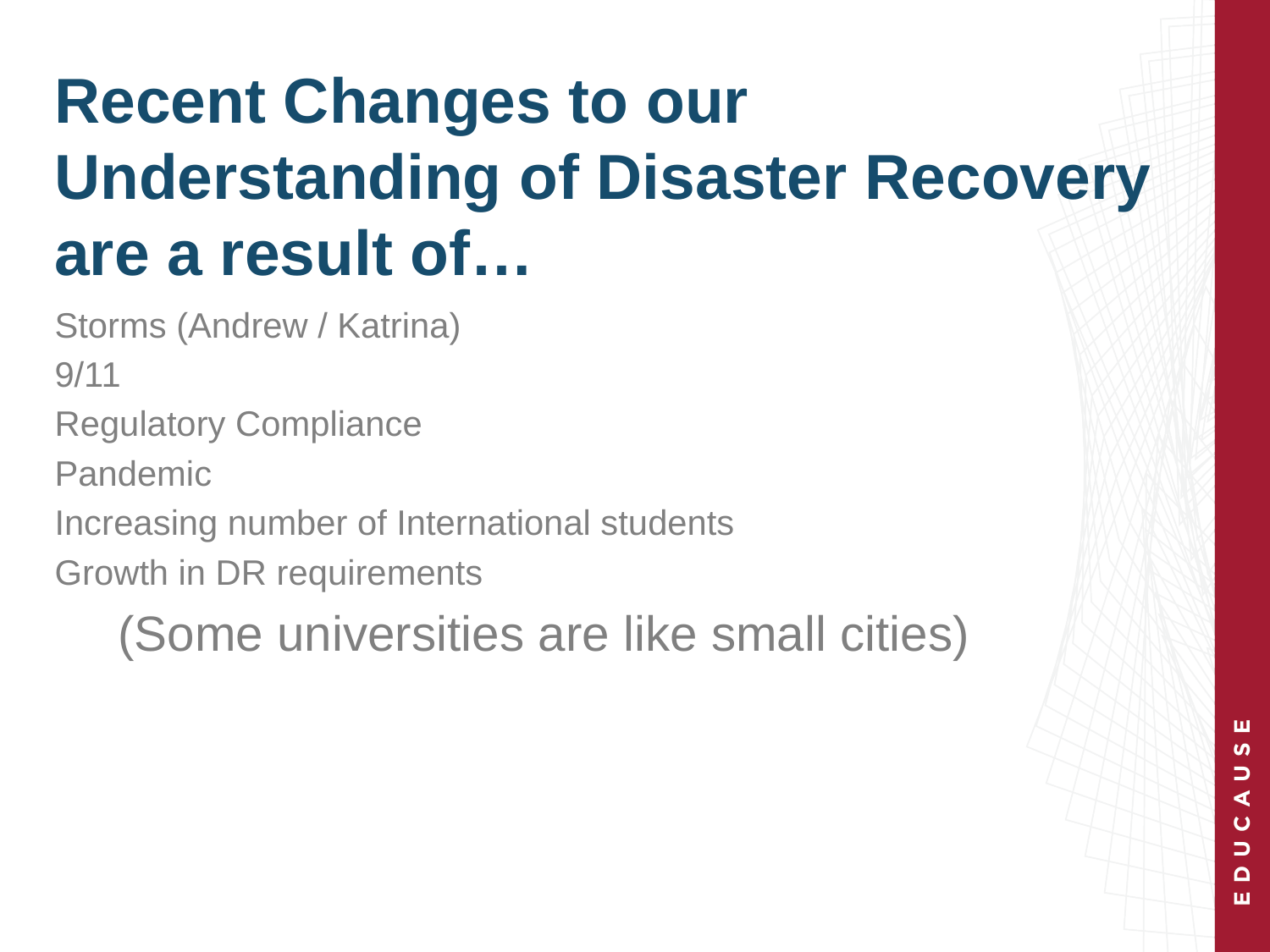

# Recent Changes to our Understanding of Disaster Recovery are a result of…
Storms (Andrew / Katrina)
9/11
Regulatory Compliance
Pandemic
Increasing number of International students
Growth in DR requirements
(Some universities are like small cities)